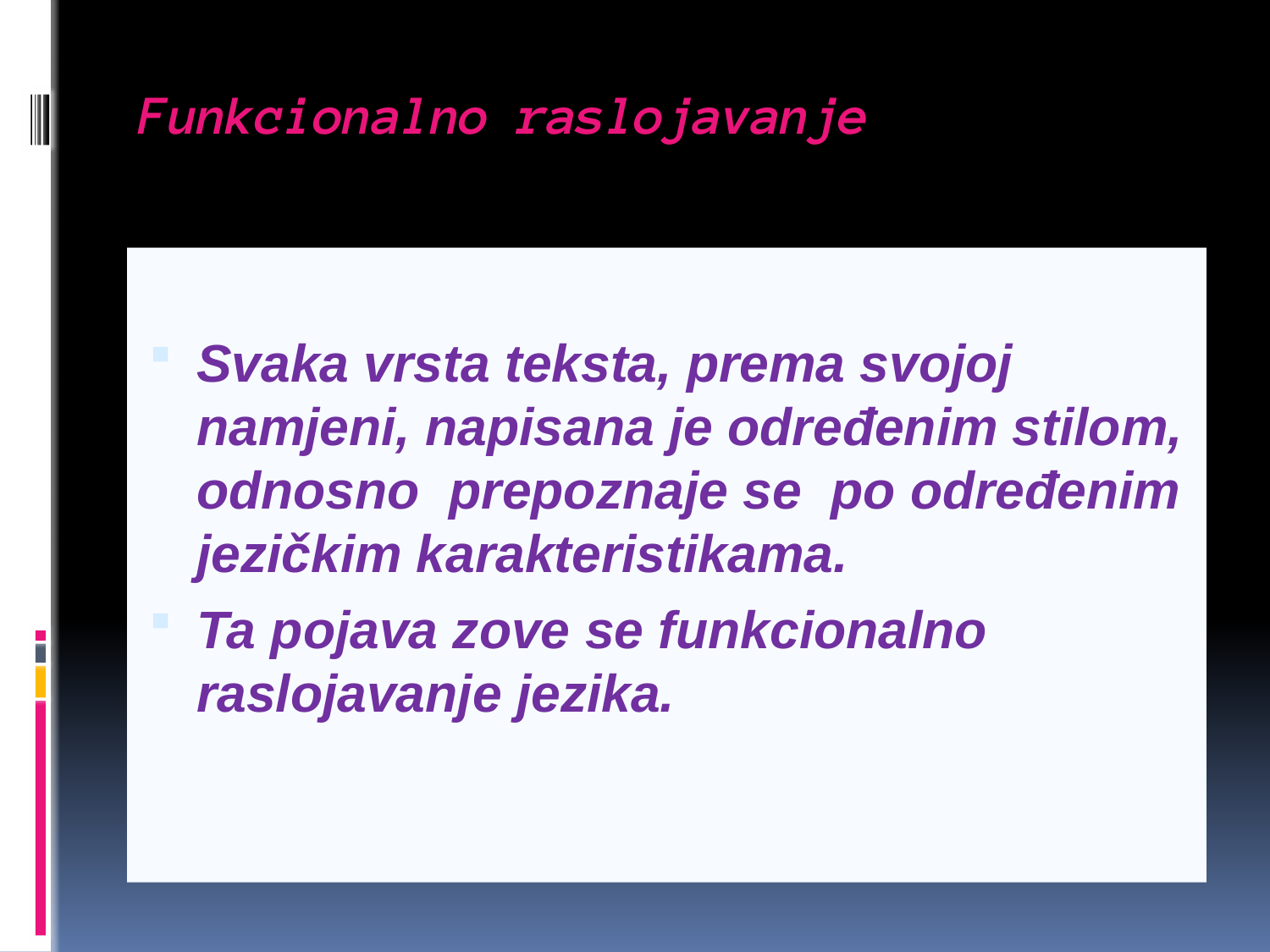

# Funkcionalno raslojavanje

Svaka vrsta teksta, prema svojoj namjeni, napisana je određenim stilom, odnosno  prepoznaje se  po određenim jezičkim karakteristikama.
Ta pojava zove se funkcionalno raslojavanje jezika.